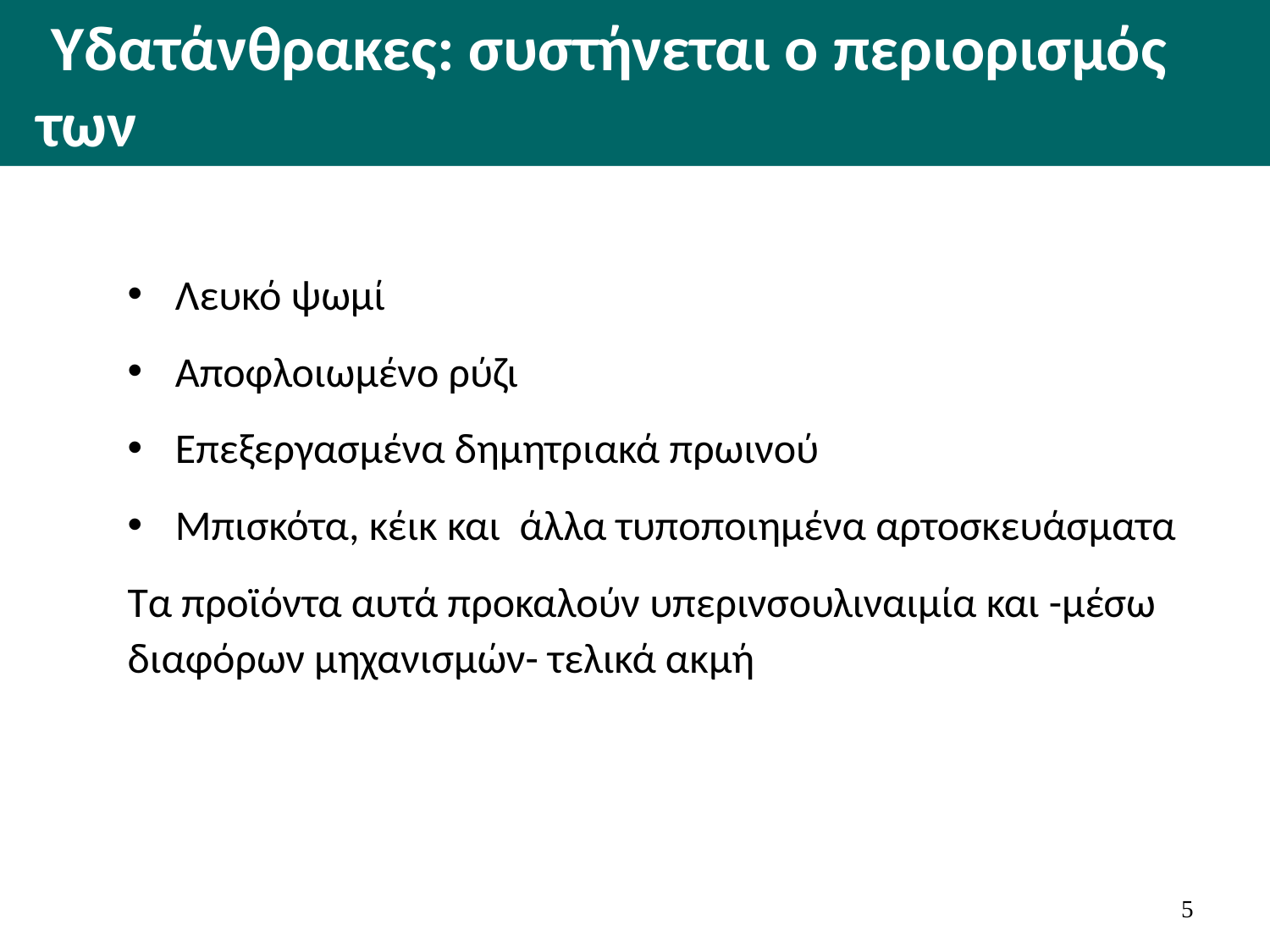

# Υδατάνθρακες: συστήνεται ο περιορισμός των
Λευκό ψωμί
Αποφλοιωμένο ρύζι
Επεξεργασμένα δημητριακά πρωινού
Μπισκότα, κέικ και  άλλα τυποποιημένα αρτοσκευάσματα
Τα προϊόντα αυτά προκαλούν υπερινσουλιναιμία και -μέσω διαφόρων μηχανισμών- τελικά ακμή
5